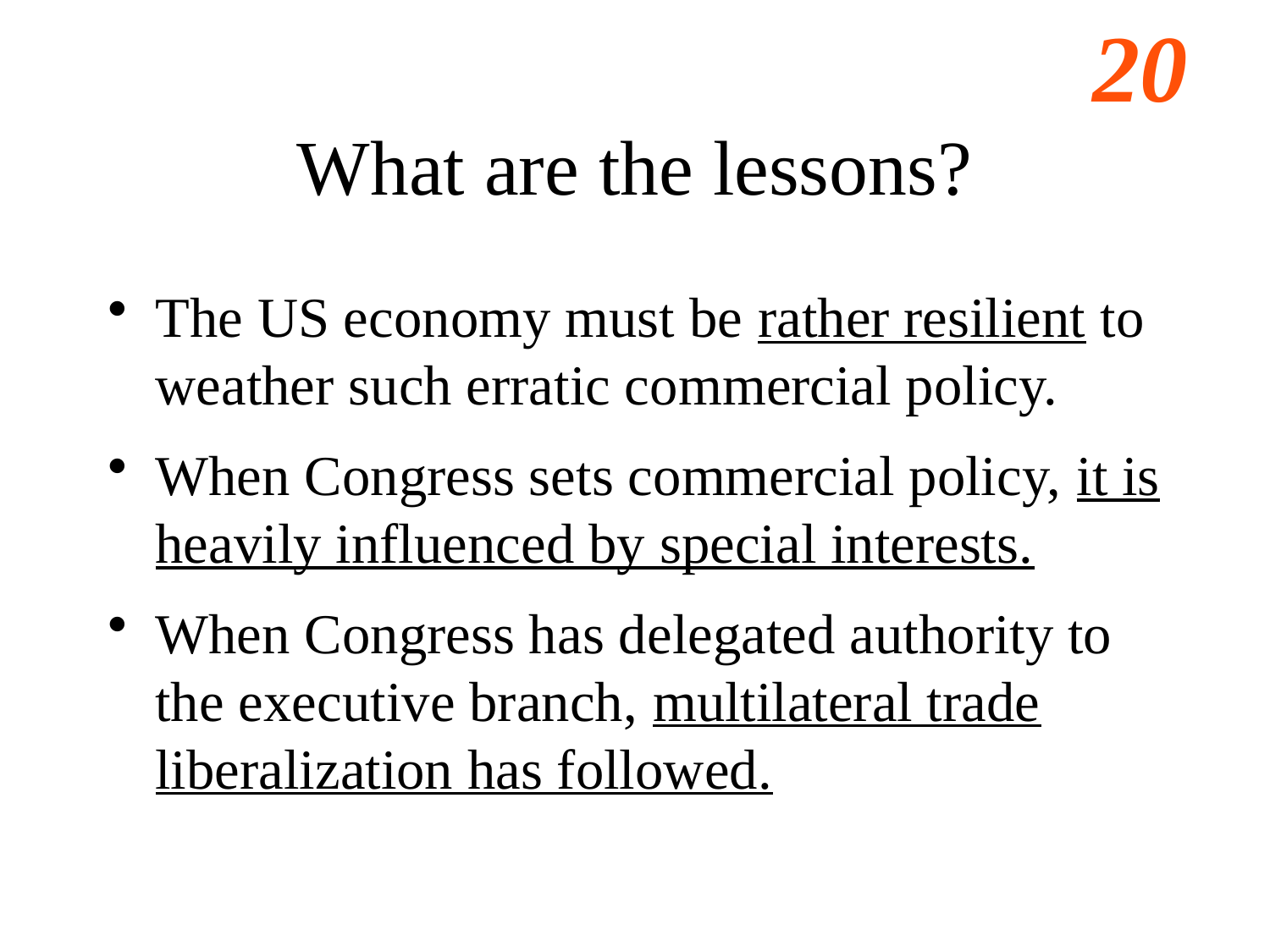

# What are the lessons?
The US economy must be rather resilient to weather such erratic commercial policy.
When Congress sets commercial policy, it is heavily influenced by special interests.
When Congress has delegated authority to the executive branch, multilateral trade liberalization has followed.